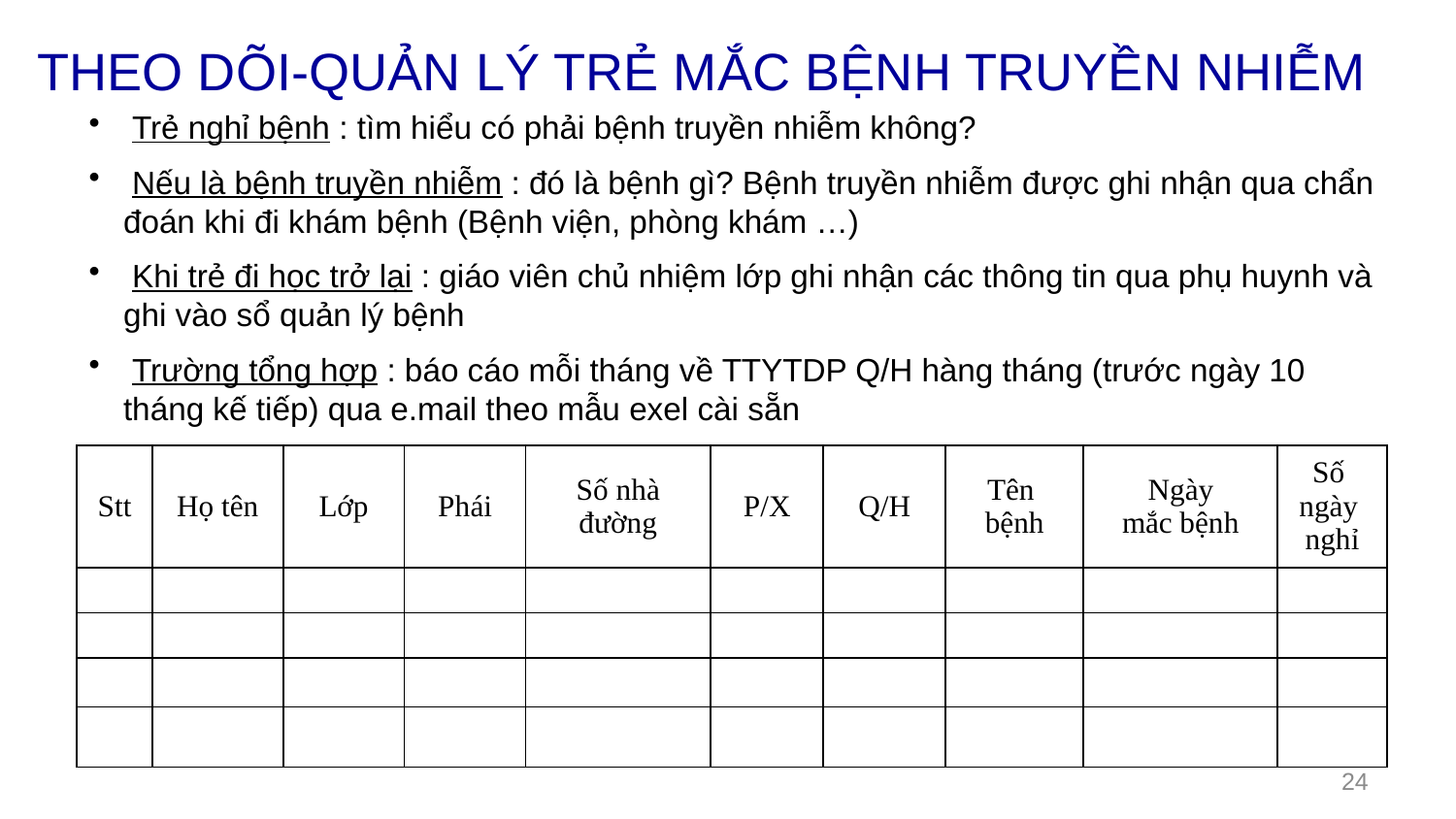

THEO DÕI-QUẢN LÝ TRẺ MẮC BỆNH TRUYỀN NHIỄM
 Trẻ nghỉ bệnh : tìm hiểu có phải bệnh truyền nhiễm không?
 Nếu là bệnh truyền nhiễm : đó là bệnh gì? Bệnh truyền nhiễm được ghi nhận qua chẩn đoán khi đi khám bệnh (Bệnh viện, phòng khám …)
 Khi trẻ đi học trở lại : giáo viên chủ nhiệm lớp ghi nhận các thông tin qua phụ huynh và ghi vào sổ quản lý bệnh
 Trường tổng hợp : báo cáo mỗi tháng về TTYTDP Q/H hàng tháng (trước ngày 10 tháng kế tiếp) qua e.mail theo mẫu exel cài sẵn
| Stt | Họ tên | Lớp | Phái | Số nhà đường | P/X | Q/H | Tên bệnh | Ngày mắc bệnh | Số ngày nghỉ |
| --- | --- | --- | --- | --- | --- | --- | --- | --- | --- |
|  |  |  |  |  |  |  |  |  |  |
|  |  |  |  |  |  |  |  |  |  |
|  |  |  |  |  |  |  |  |  |  |
|  |  |  |  |  |  |  |  |  |  |
24